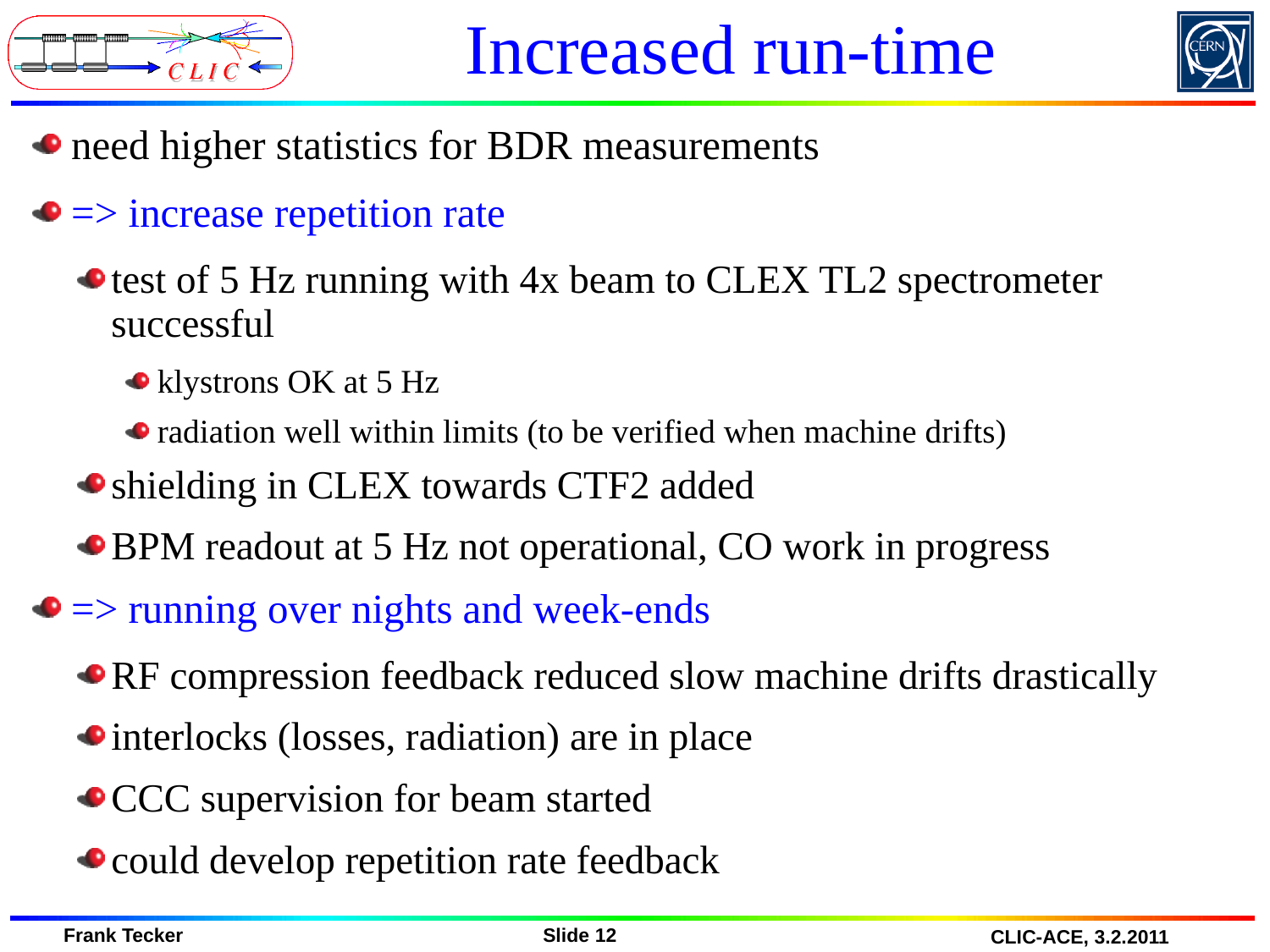

# Increased run-time
need higher statistics for BDR measurements
=> increase repetition rate
test of 5 Hz running with 4x beam to CLEX TL2 spectrometer successful
klystrons OK at 5 Hz
radiation well within limits (to be verified when machine drifts)
shielding in CLEX towards CTF2 added
BPM readout at 5 Hz not operational, CO work in progress
=> running over nights and week-ends
RF compression feedback reduced slow machine drifts drastically
interlocks (losses, radiation) are in place
CCC supervision for beam started
could develop repetition rate feedback